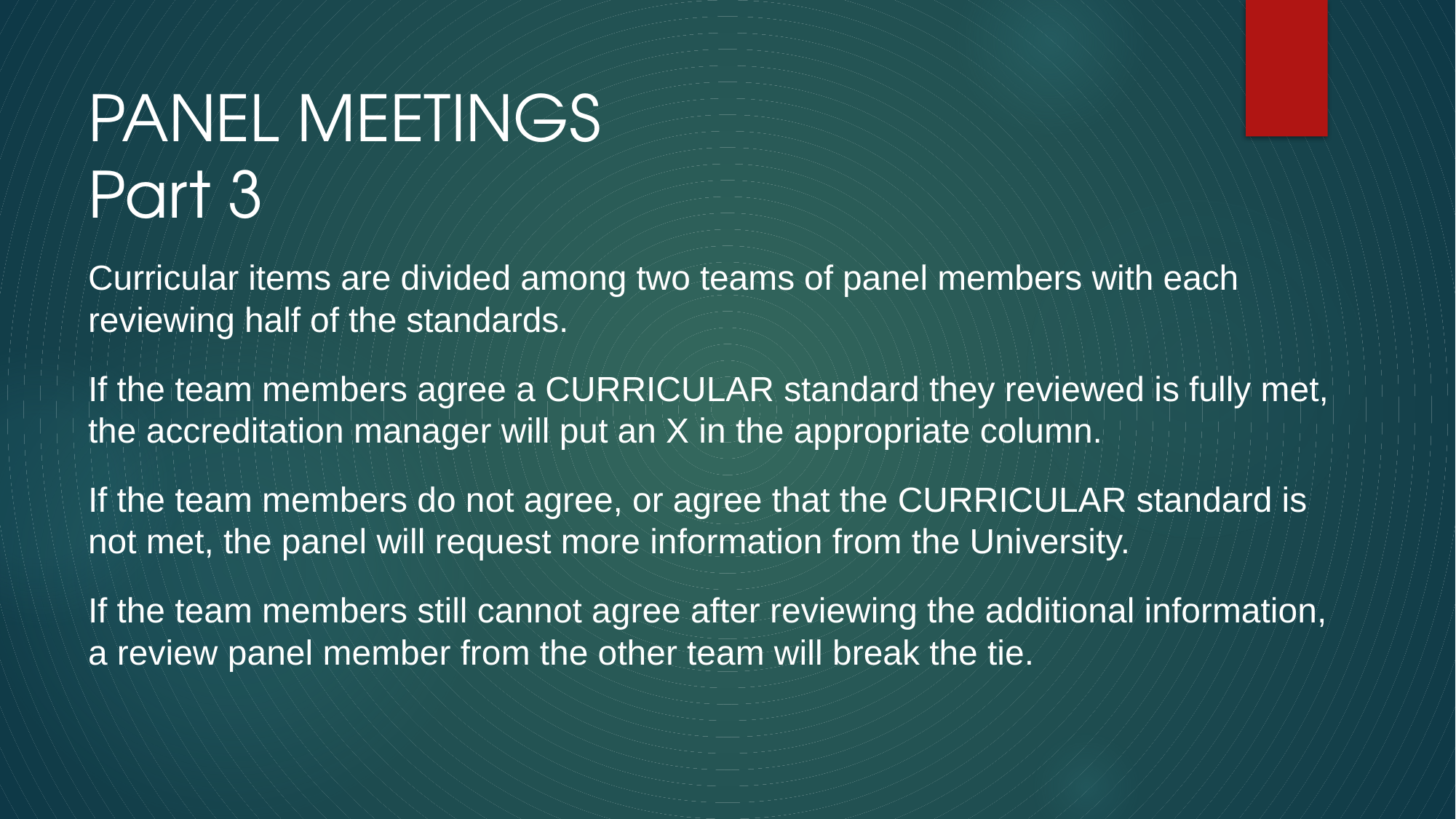

# PANEL MEETINGS Part 3
Curricular items are divided among two teams of panel members with each reviewing half of the standards.
If the team members agree a CURRICULAR standard they reviewed is fully met, the accreditation manager will put an X in the appropriate column.
If the team members do not agree, or agree that the CURRICULAR standard is not met, the panel will request more information from the University.
If the team members still cannot agree after reviewing the additional information, a review panel member from the other team will break the tie.